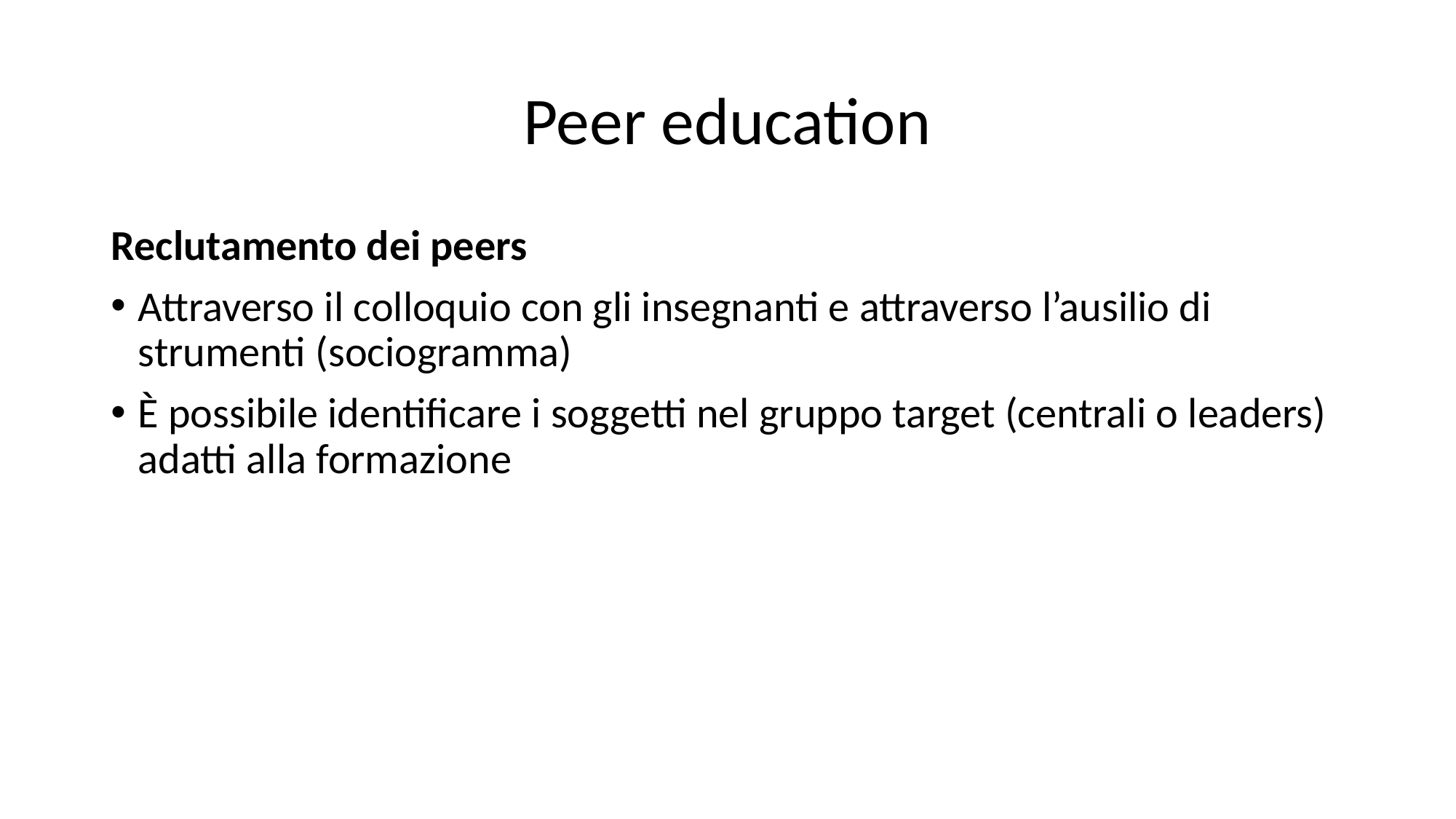

# Peer education
Reclutamento dei peers
Attraverso il colloquio con gli insegnanti e attraverso l’ausilio di strumenti (sociogramma)
È possibile identificare i soggetti nel gruppo target (centrali o leaders) adatti alla formazione